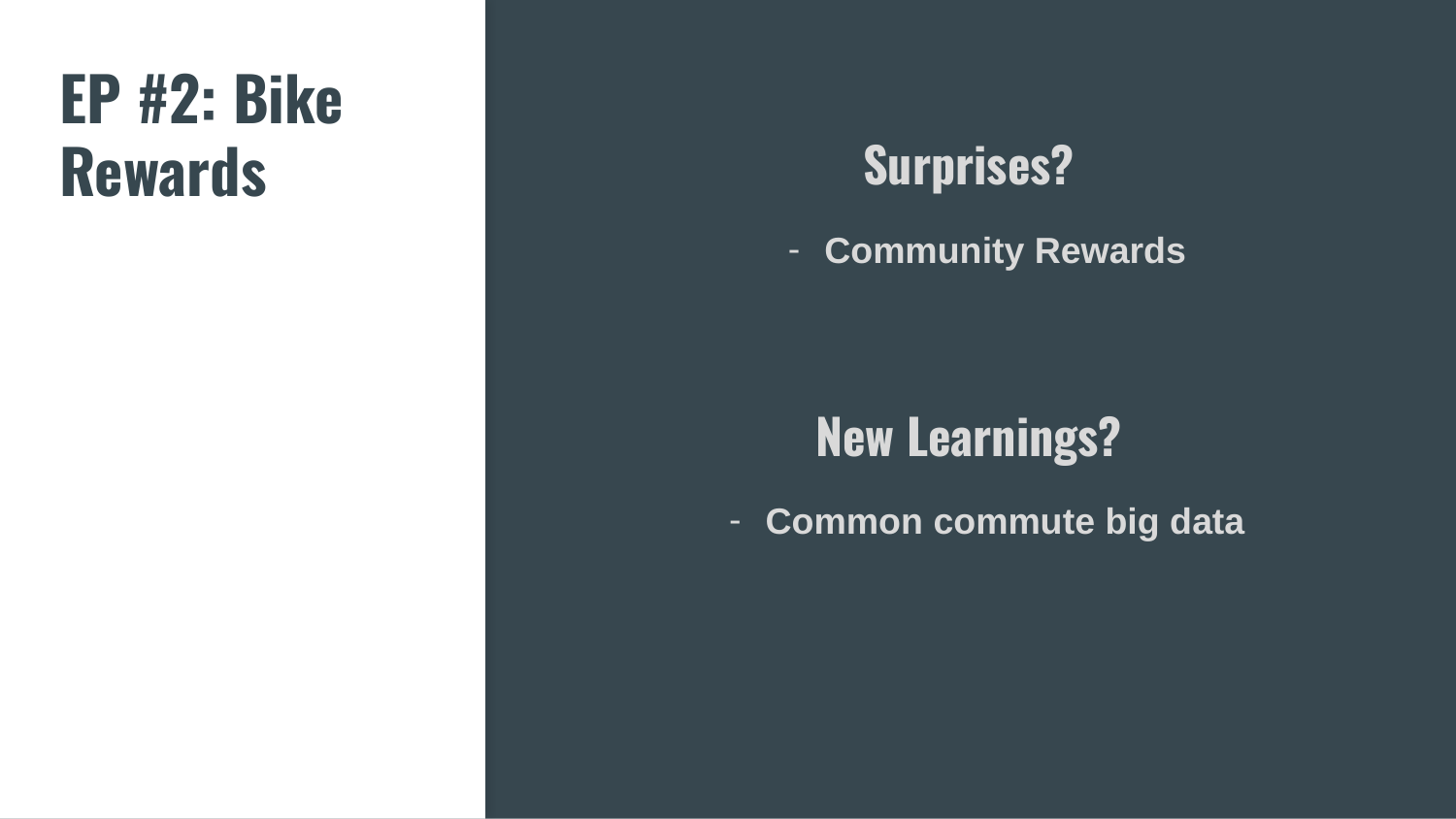

# EP #2: Bike Rewards
Surprises?
Community Rewards

New Learnings?
Common commute big data